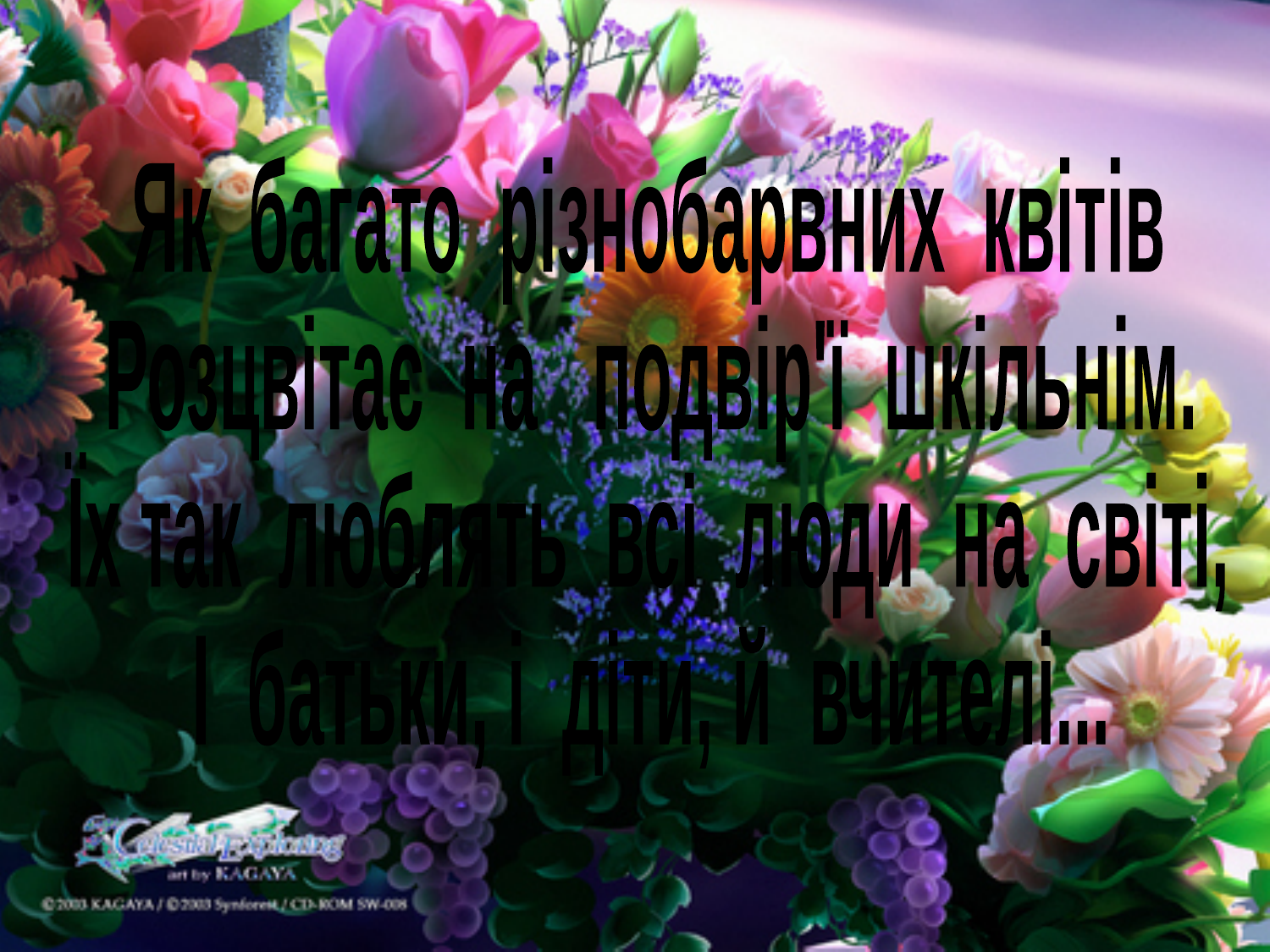

Як  багато  різнобарвних  квітів
Розцвітає  на   подвір'ї  шкільнім.
Їх так  люблять  всі  люди  на  світі,
І  батьки, і  діти, й  вчителі...